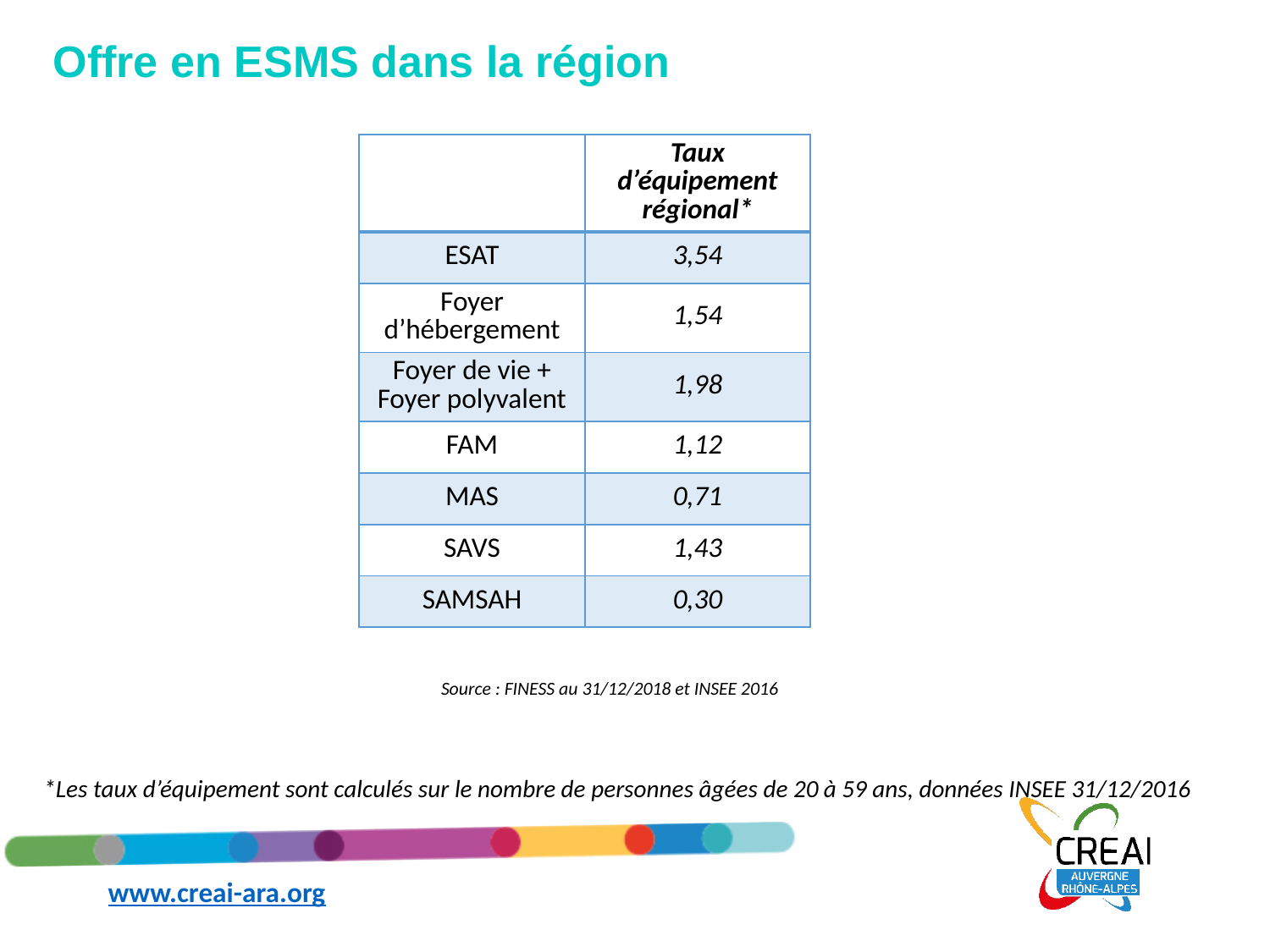

# Offre en ESMS dans la région
|  | Taux d’équipement régional\* |
| --- | --- |
| ESAT | 3,54 |
| Foyer d’hébergement | 1,54 |
| Foyer de vie + Foyer polyvalent | 1,98 |
| FAM | 1,12 |
| MAS | 0,71 |
| SAVS | 1,43 |
| SAMSAH | 0,30 |
Source : FINESS au 31/12/2018 et INSEE 2016
*Les taux d’équipement sont calculés sur le nombre de personnes âgées de 20 à 59 ans, données INSEE 31/12/2016